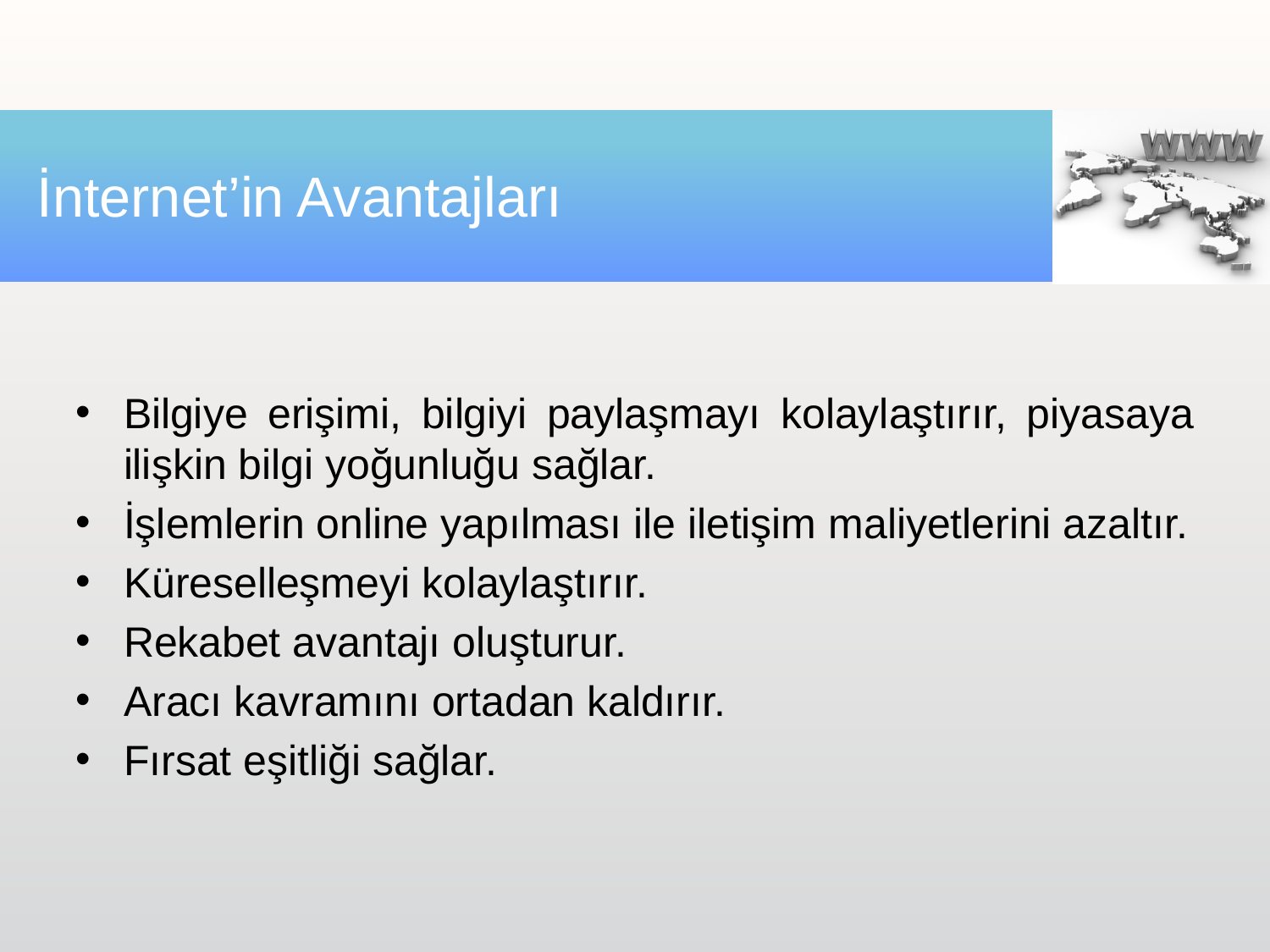

# İnternet’in Avantajları
Bilgiye erişimi, bilgiyi paylaşmayı kolaylaştırır, piyasaya ilişkin bilgi yoğunluğu sağlar.
İşlemlerin online yapılması ile iletişim maliyetlerini azaltır.
Küreselleşmeyi kolaylaştırır.
Rekabet avantajı oluşturur.
Aracı kavramını ortadan kaldırır.
Fırsat eşitliği sağlar.